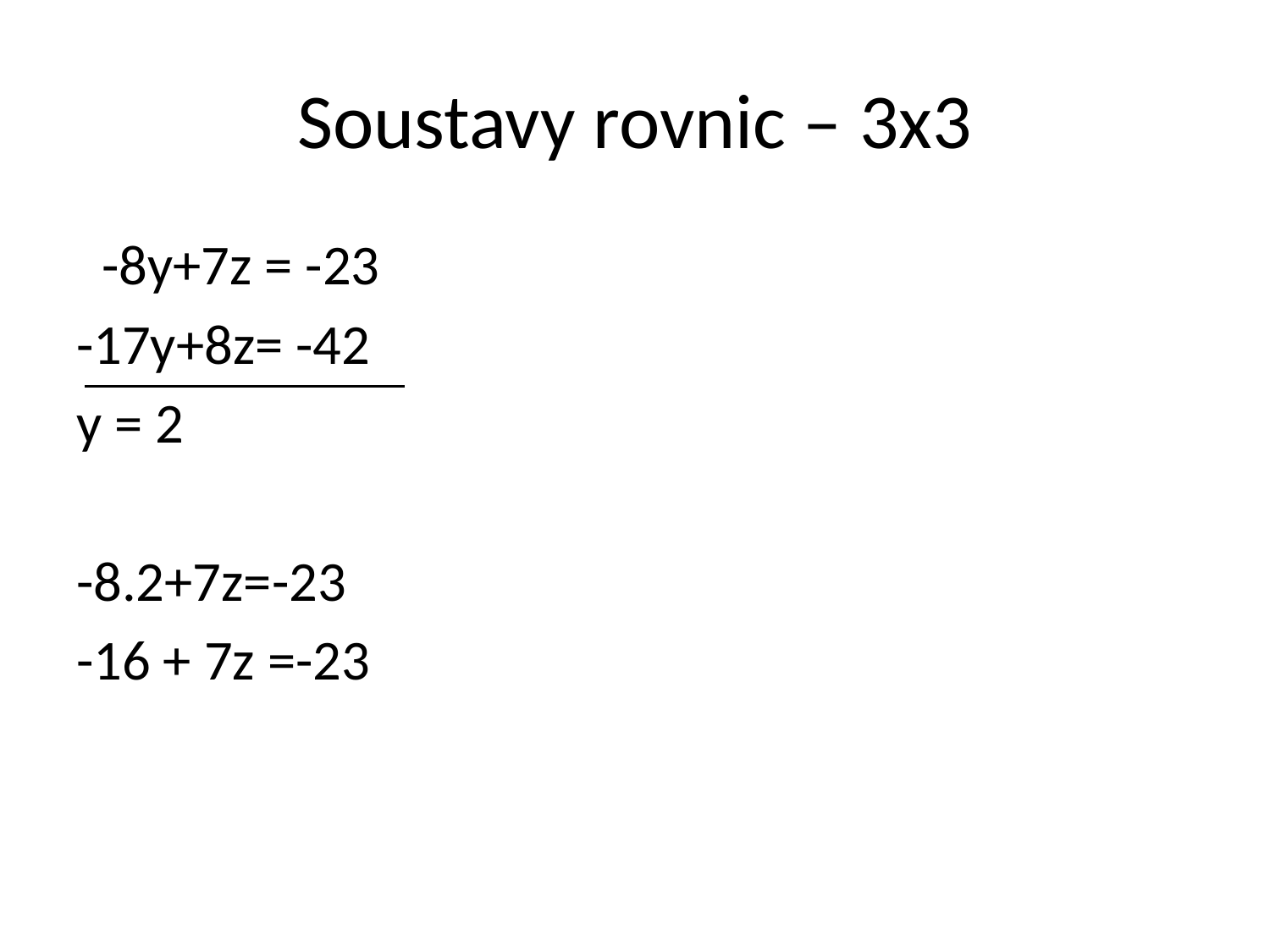

# Soustavy rovnic – 3x3
  -8y+7z = -23
-17y+8z= -42
y = 2

-8.2+7z=-23
-16 + 7z =-23